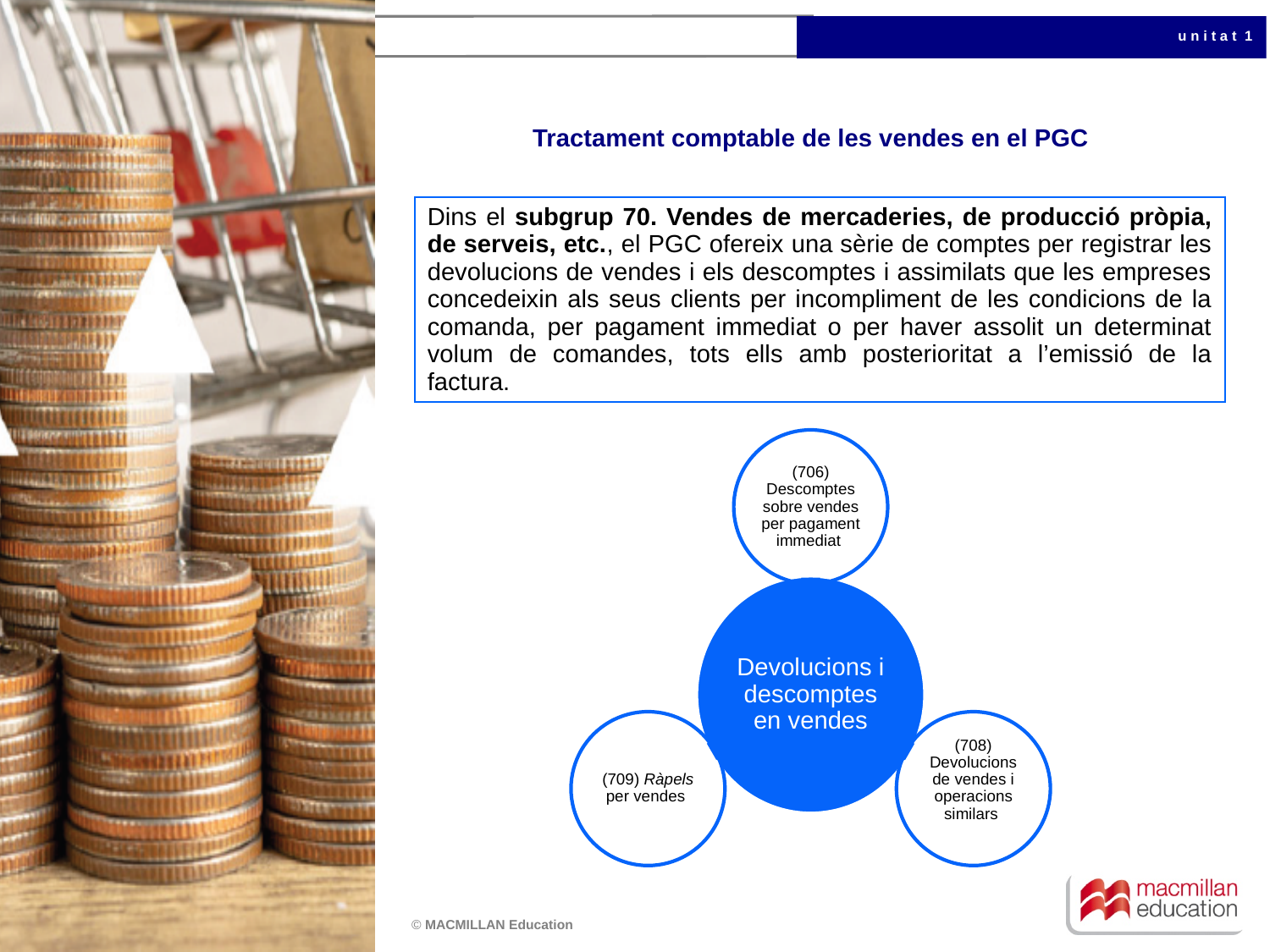

# Tractament comptable de les vendes en el PGC
Dins el subgrup 70. Vendes de mercaderies, de producció pròpia, de serveis, etc., el PGC ofereix una sèrie de comptes per registrar les devolucions de vendes i els descomptes i assimilats que les empreses concedeixin als seus clients per incompliment de les condicions de la comanda, per pagament immediat o per haver assolit un determinat volum de comandes, tots ells amb posterioritat a l’emissió de la factura.
Devolucions i descomptes en vendes

(706) Descomptes sobre vendes per pagament immediat

(708) Devolucions de vendes i operacions similars

(709) Ràpels per vendes